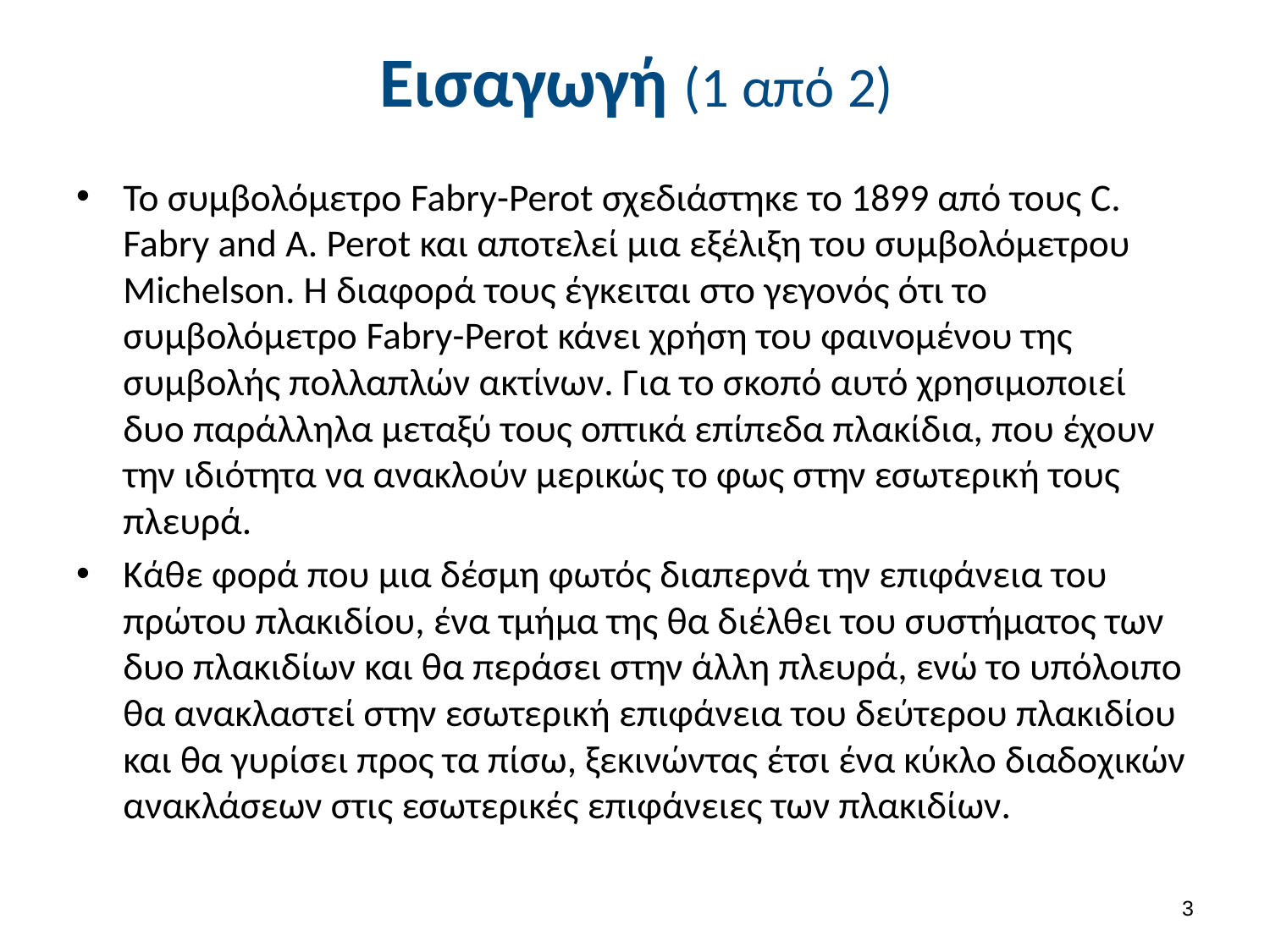

# Εισαγωγή (1 από 2)
Το συμβολόμετρο Fabry-Perot σχεδιάστηκε το 1899 από τους C. Fabry and A. Perot και αποτελεί μια εξέλιξη του συμβολόμετρου Michelson. Η διαφορά τους έγκειται στο γεγονός ότι το συμβολόμετρο Fabry-Perot κάνει χρήση του φαινομένου της συμβολής πολλαπλών ακτίνων. Για το σκοπό αυτό χρησιμοποιεί δυο παράλληλα μεταξύ τους οπτικά επίπεδα πλακίδια, που έχουν την ιδιότητα να ανακλούν μερικώς το φως στην εσωτερική τους πλευρά.
Κάθε φορά που μια δέσμη φωτός διαπερνά την επιφάνεια του πρώτου πλακιδίου, ένα τμήμα της θα διέλθει του συστήματος των δυο πλακιδίων και θα περάσει στην άλλη πλευρά, ενώ το υπόλοιπο θα ανακλαστεί στην εσωτερική επιφάνεια του δεύτερου πλακιδίου και θα γυρίσει προς τα πίσω, ξεκινώντας έτσι ένα κύκλο διαδοχικών ανακλάσεων στις εσωτερικές επιφάνειες των πλακιδίων.
3